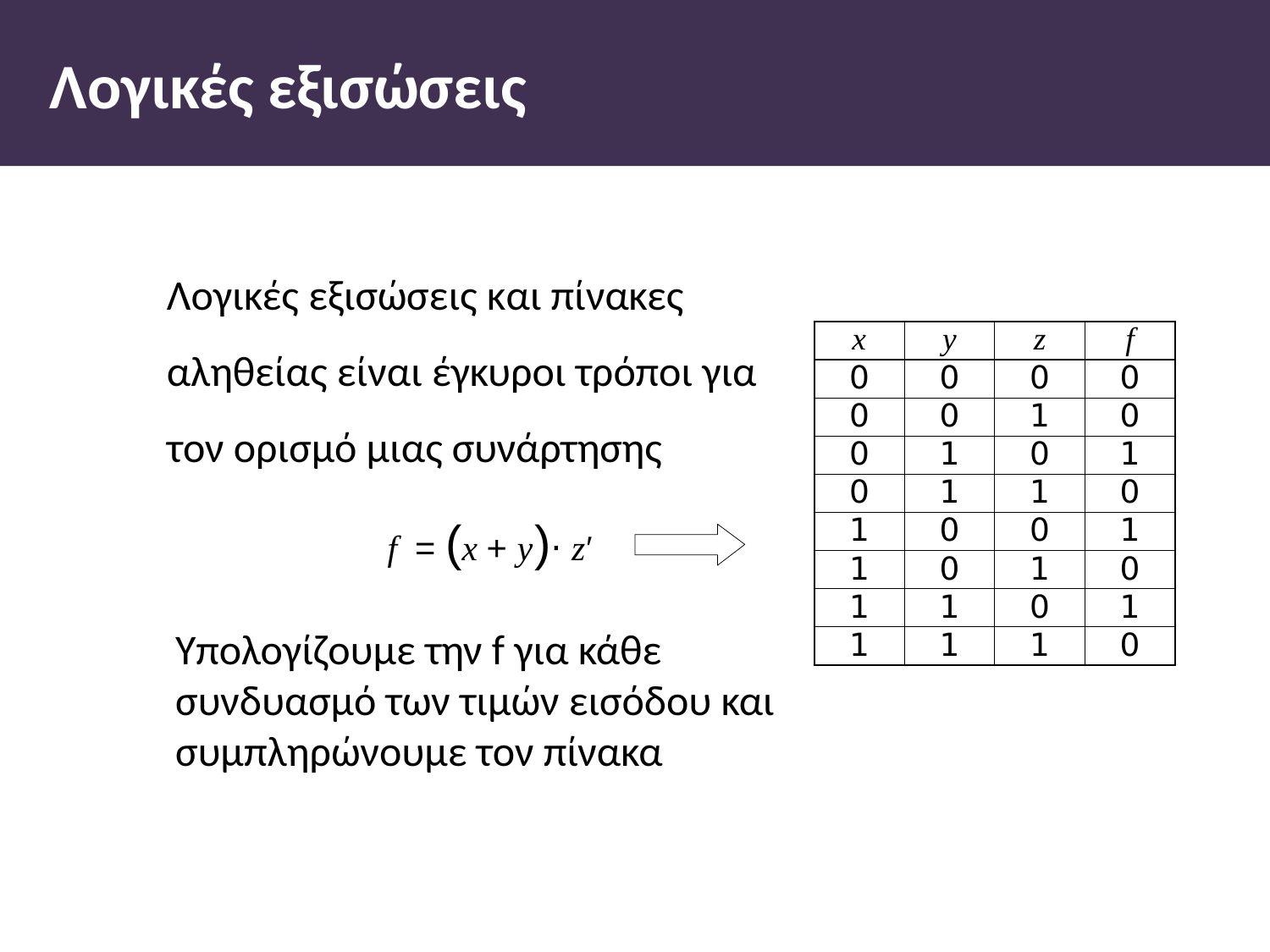

# Λογικές εξισώσεις
Λογικές εξισώσεις και πίνακες αληθείας είναι έγκυροι τρόποι για τον ορισµό µιας συνάρτησης
f  = (x + y)⋅ z′
| x | y | z | f |
| --- | --- | --- | --- |
| 0 | 0 | 0 | 0 |
| 0 | 0 | 1 | 0 |
| 0 | 1 | 0 | 1 |
| 0 | 1 | 1 | 0 |
| 1 | 0 | 0 | 1 |
| 1 | 0 | 1 | 0 |
| 1 | 1 | 0 | 1 |
| 1 | 1 | 1 | 0 |

Υπολογίζουµε την f για κάθε συνδυασµό των τιµών εισόδου και συµπληρώνουµε τον πίνακα